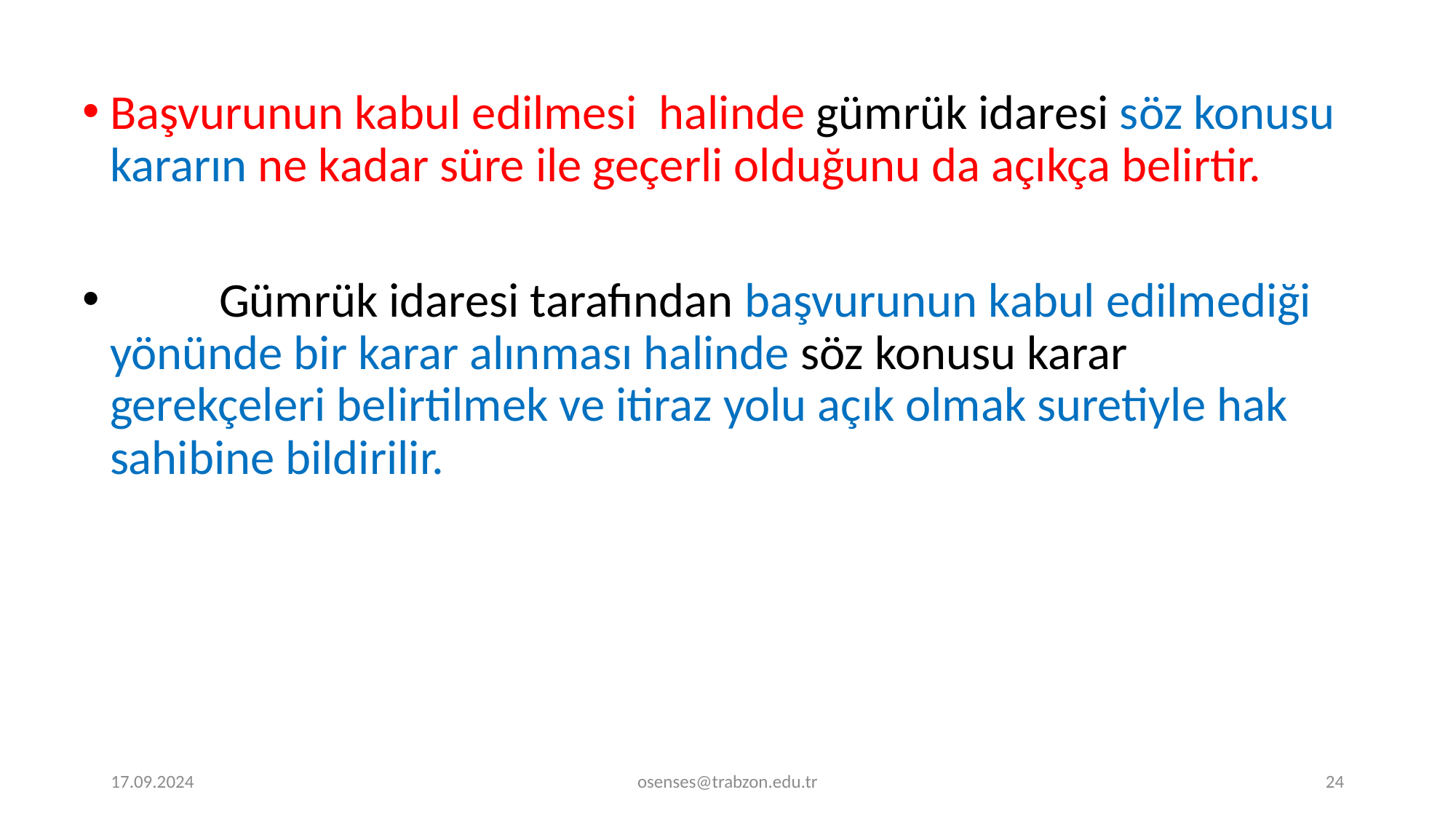

Başvurunun kabul edilmesi  halinde gümrük idaresi söz konusu kararın ne kadar süre ile geçerli olduğunu da açıkça belirtir.

	Gümrük idaresi tarafından başvurunun kabul edilmediği yönünde bir karar alınması halinde söz konusu karar gerekçeleri belirtilmek ve itiraz yolu açık olmak suretiyle hak sahibine bildirilir.

17.09.2024
osenses@trabzon.edu.tr
24